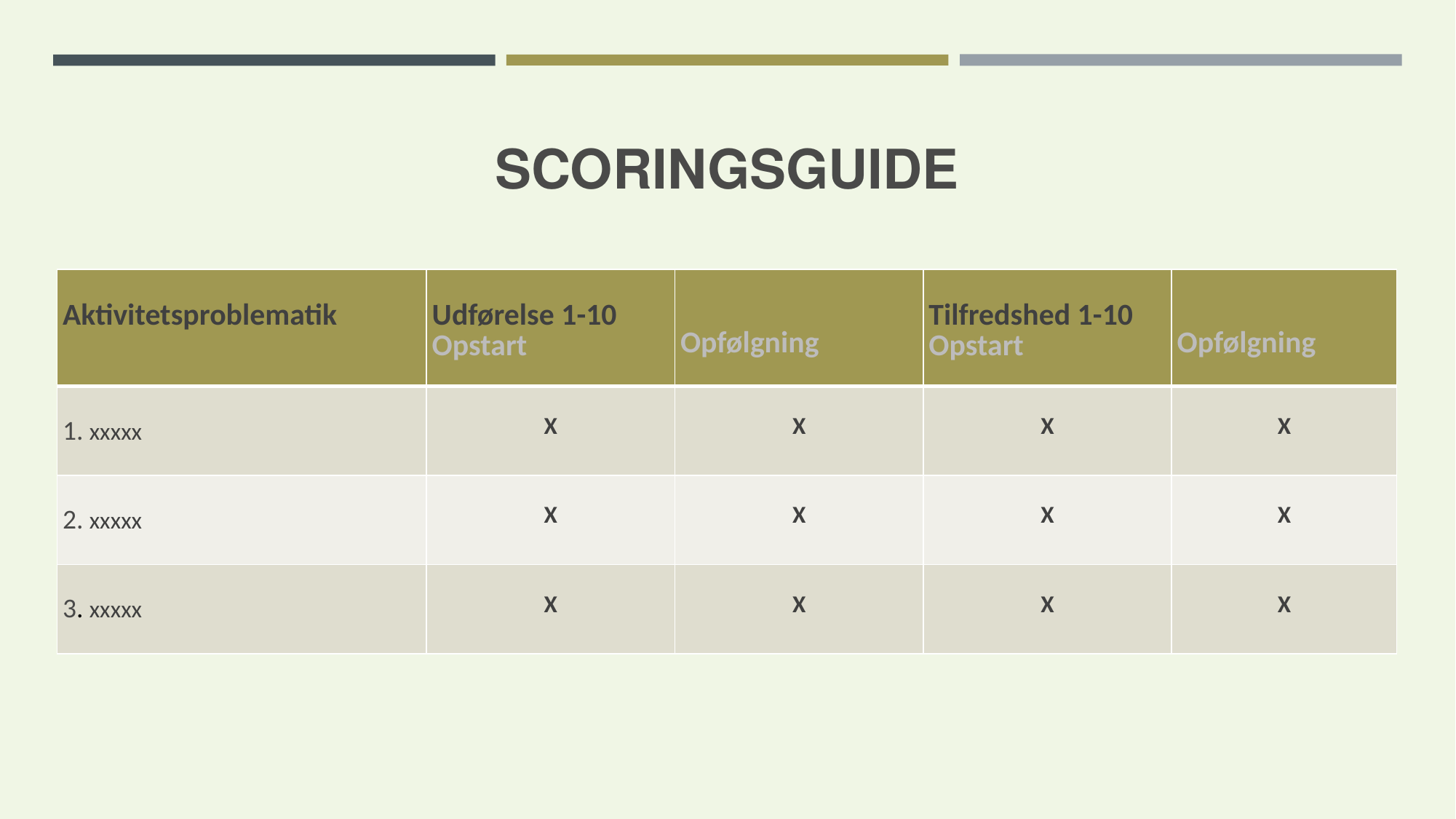

# Scoringsguide
| Aktivitetsproblematik | Udførelse 1-10 Opstart | Opfølgning | Tilfredshed 1-10 Opstart | Opfølgning |
| --- | --- | --- | --- | --- |
| 1. xxxxx | X | X | X | X |
| 2. xxxxx | X | X | X | X |
| 3. xxxxx | X | X | X | X |